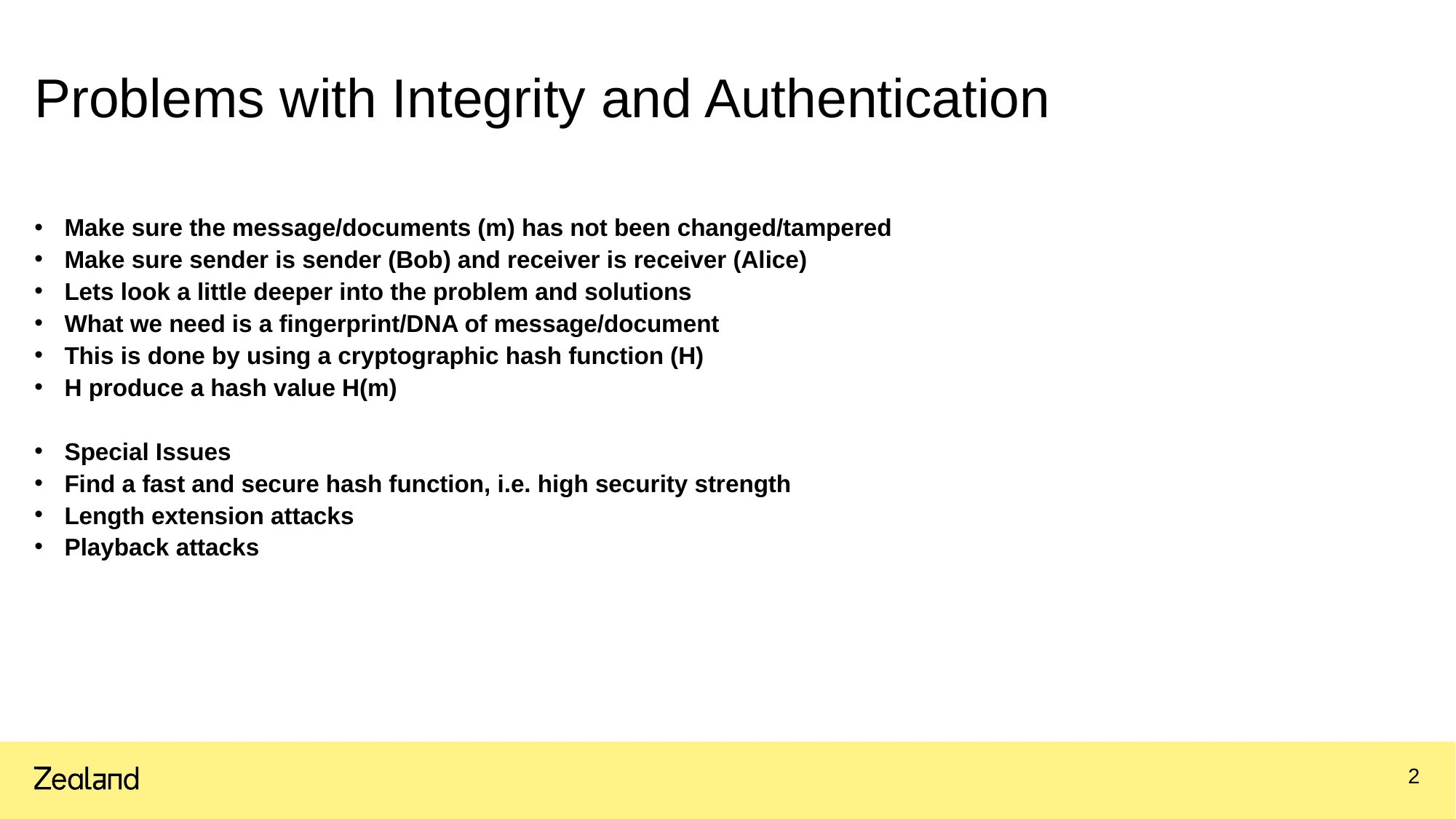

# Problems with Integrity and Authentication

Make sure the message/documents (m) has not been changed/tampered
Make sure sender is sender (Bob) and receiver is receiver (Alice)
Lets look a little deeper into the problem and solutions
What we need is a fingerprint/DNA of message/document
This is done by using a cryptographic hash function (H)
H produce a hash value H(m)

Special Issues
Find a fast and secure hash function, i.e. high security strength
Length extension attacks
Playback attacks

2
31.08.2024